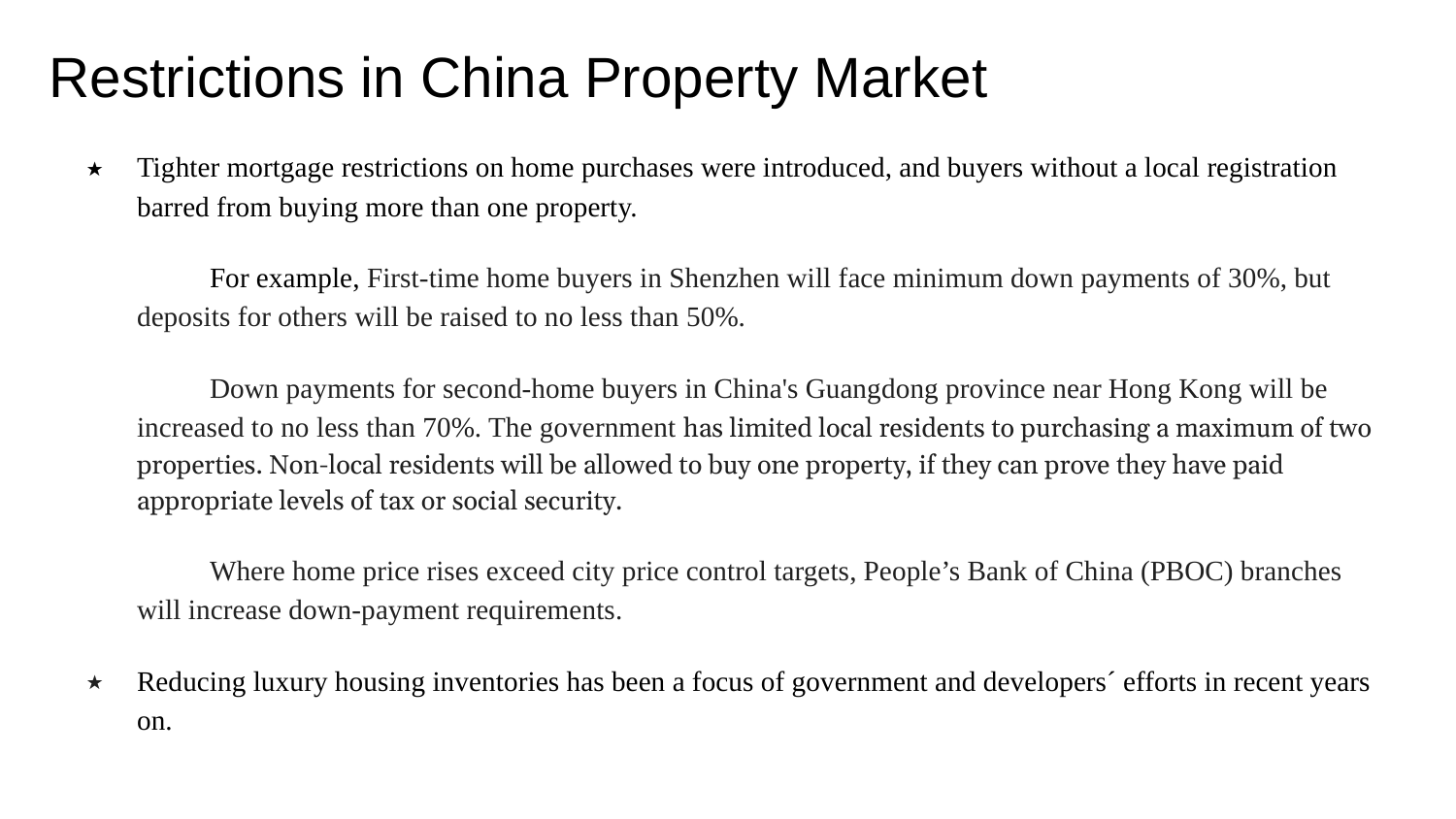

# Restrictions in China Property Market
Tighter mortgage restrictions on home purchases were introduced, and buyers without a local registration barred from buying more than one property.
For example, First-time home buyers in Shenzhen will face minimum down payments of 30%, but deposits for others will be raised to no less than 50%.
Down payments for second-home buyers in China's Guangdong province near Hong Kong will be increased to no less than 70%. The government has limited local residents to purchasing a maximum of two properties. Non-local residents will be allowed to buy one property, if they can prove they have paid appropriate levels of tax or social security.
Where home price rises exceed city price control targets, People’s Bank of China (PBOC) branches will increase down-payment requirements.
Reducing luxury housing inventories has been a focus of government and developers´ efforts in recent years on.